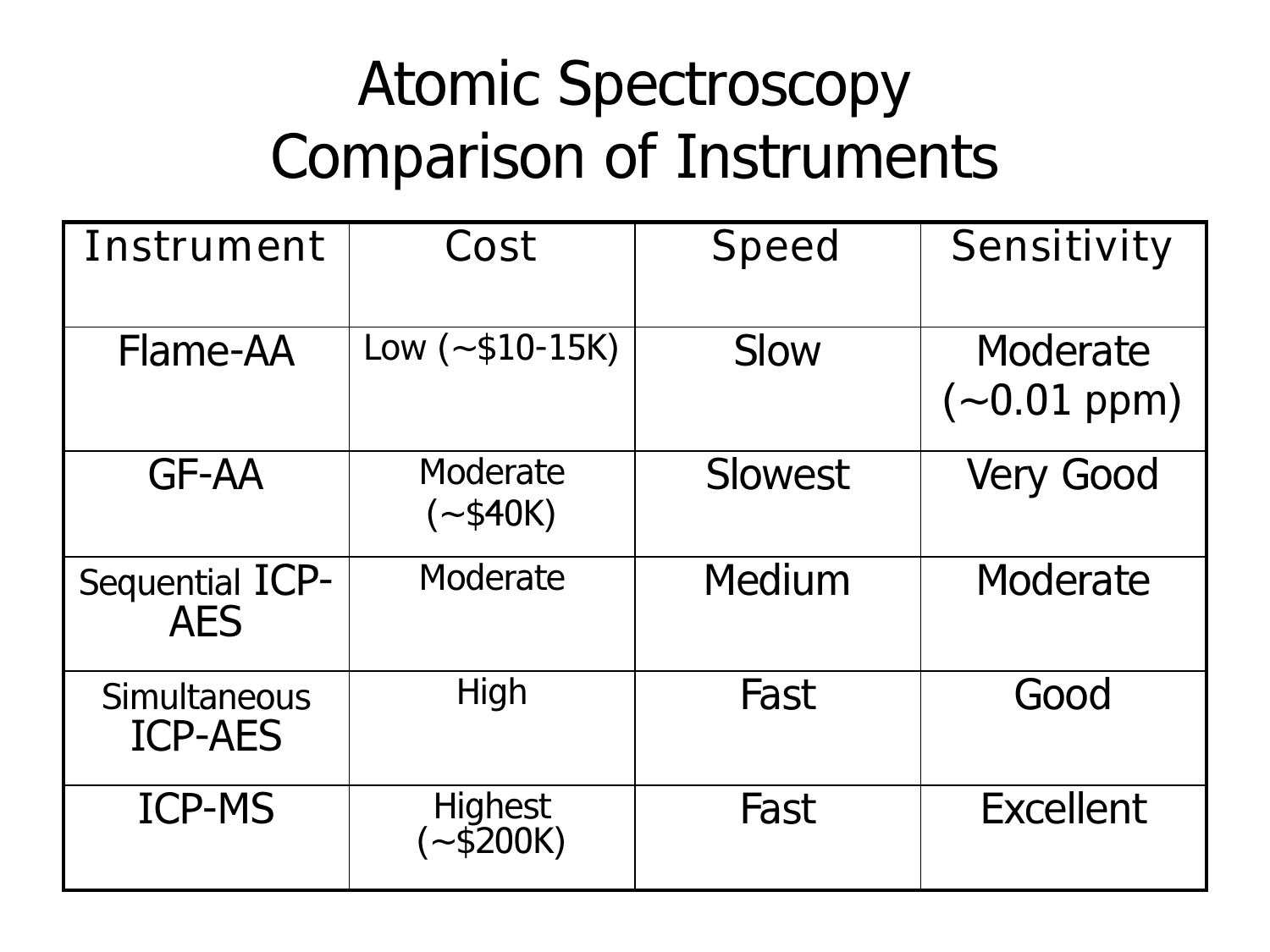

# Atomic Spectroscopy Comparison of Instruments
| Instrument | Cost | Speed | Sensitivity |
| --- | --- | --- | --- |
| Flame-AA | Low (~$10-15K) | Slow | Moderate (~0.01 ppm) |
| GF-AA | Moderate (~$40K) | Slowest | Very Good |
| Sequential ICP-AES | Moderate | Medium | Moderate |
| Simultaneous ICP-AES | High | Fast | Good |
| ICP-MS | Highest (~$200K) | Fast | Excellent |